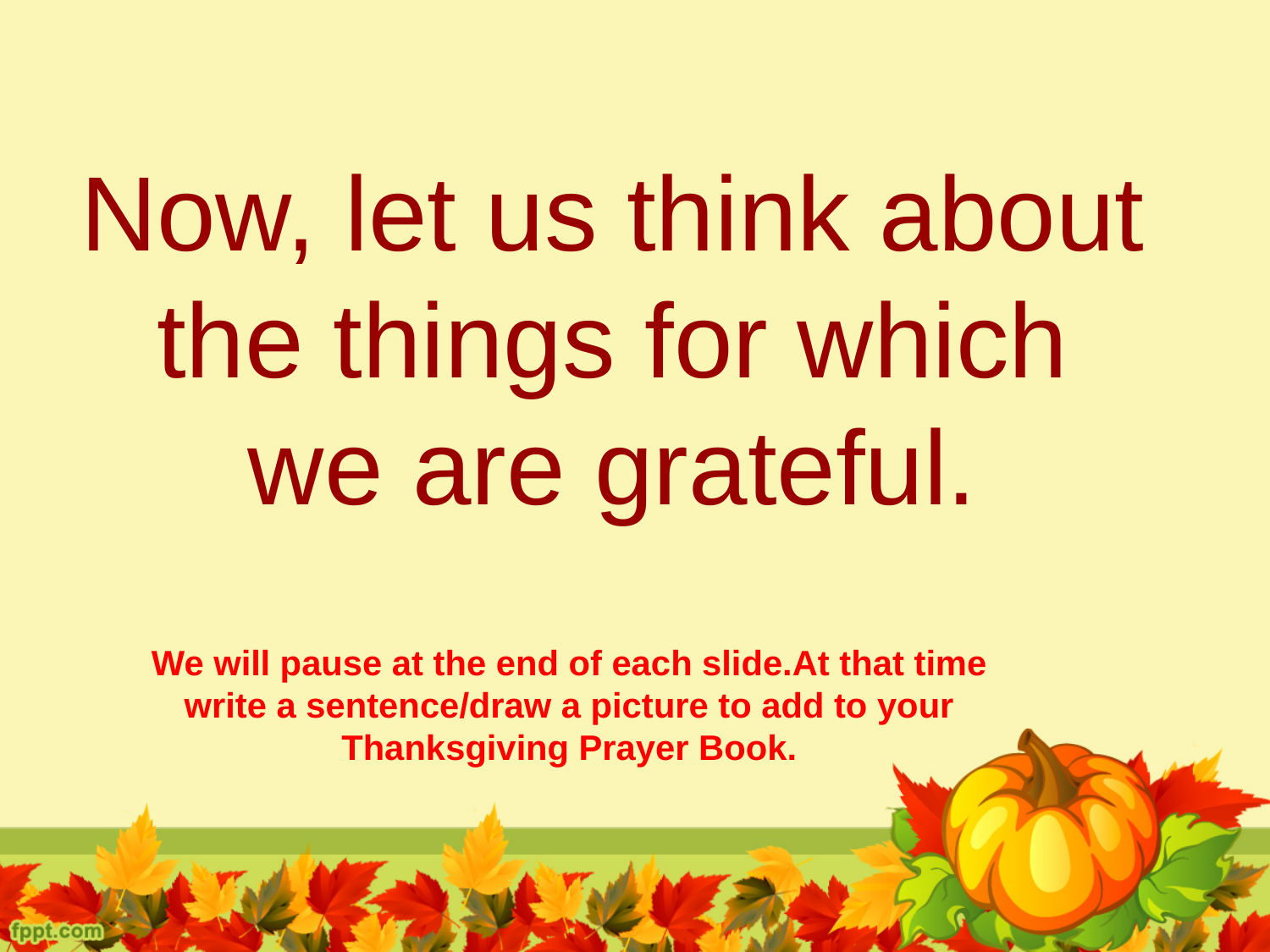

# Now, let us think about the things for which we are grateful.

We will pause at the end of each slide.At that time write a sentence/draw a picture to add to your Thanksgiving Prayer Book.